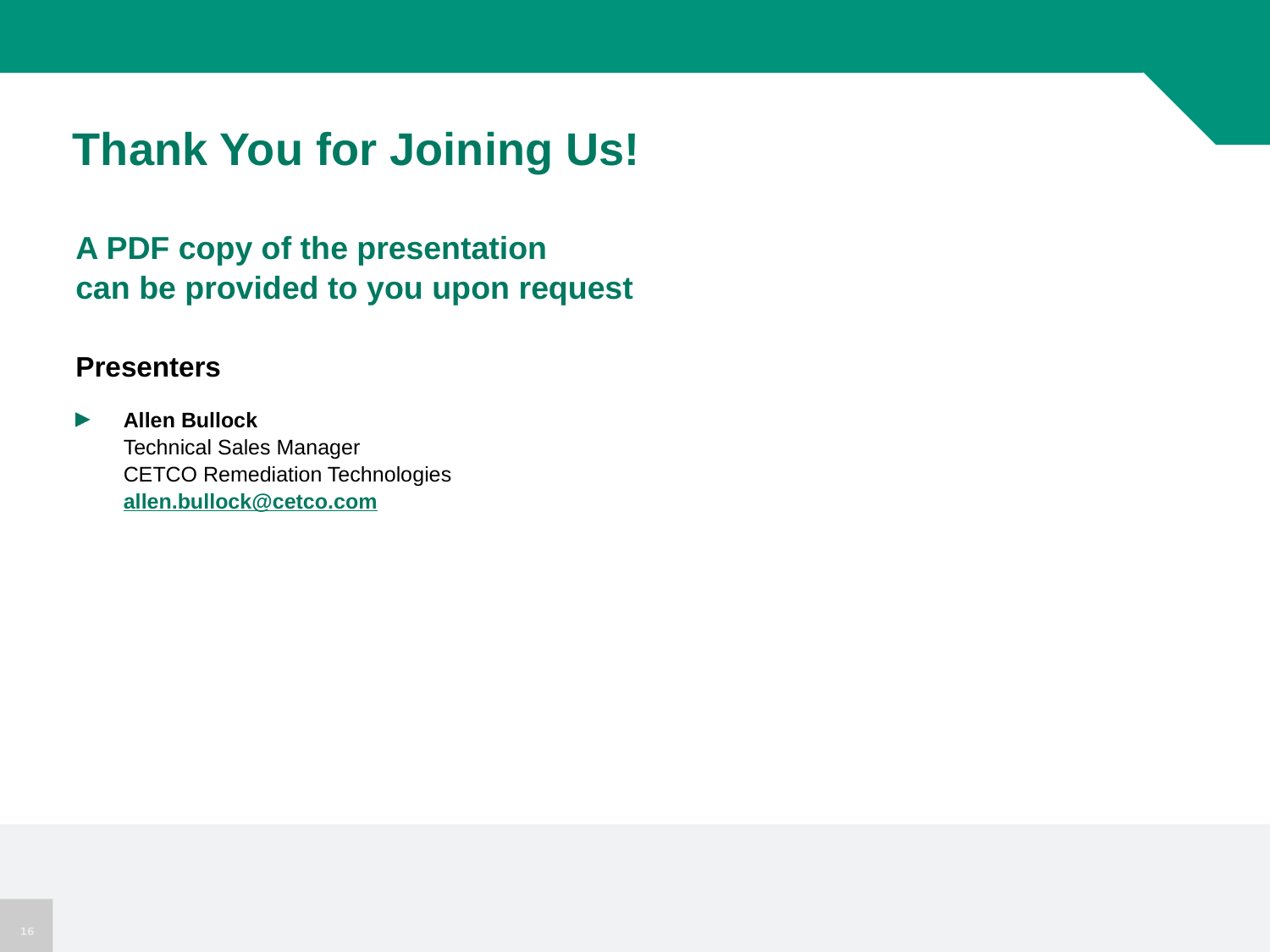

Thank You for Joining Us!
A PDF copy of the presentation
can be provided to you upon request

Presenters

Allen Bullock
	Technical Sales Manager
	CETCO Remediation Technologies
	allen.bullock@cetco.com